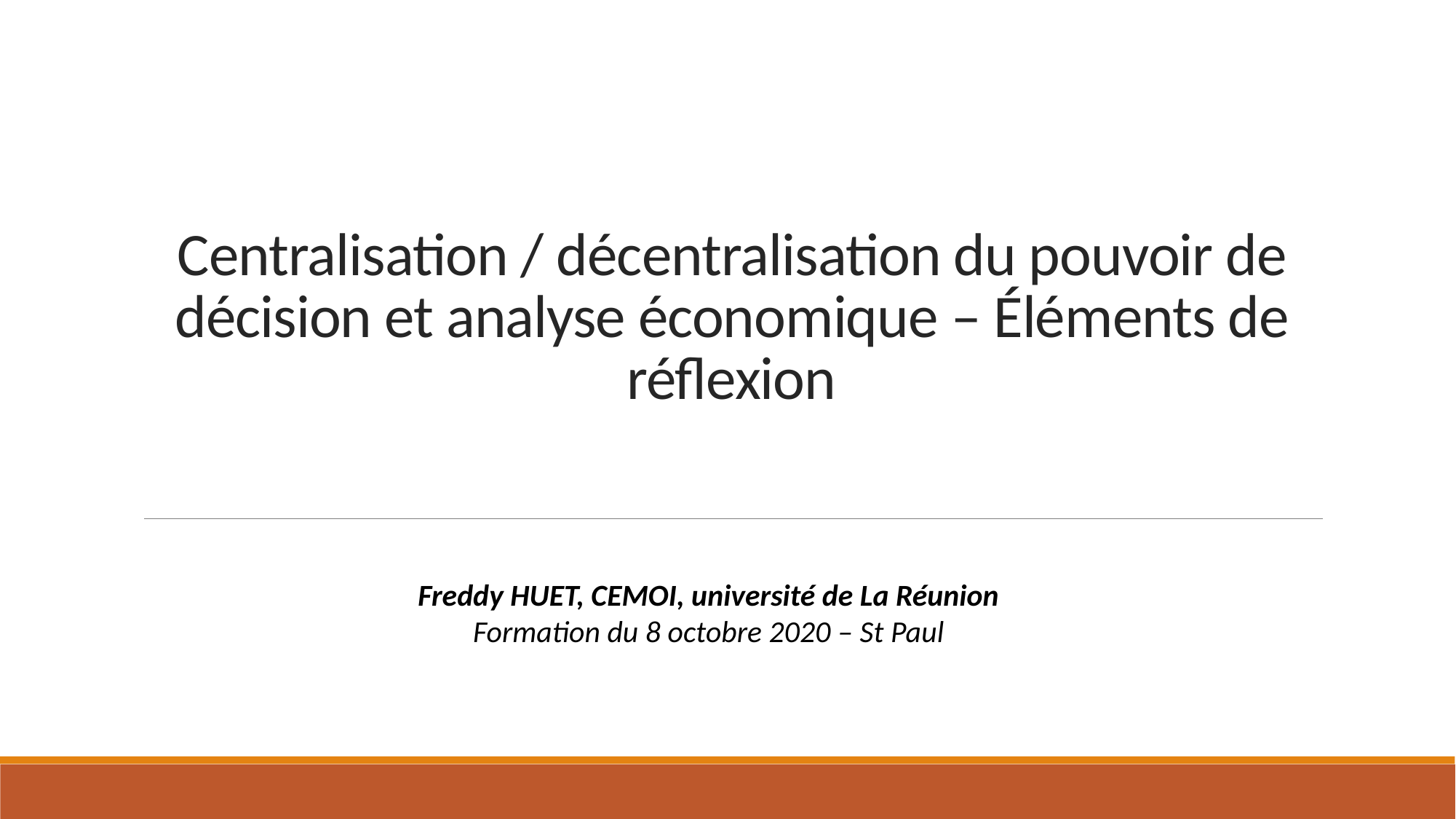

# Centralisation / décentralisation du pouvoir de décision et analyse économique – Éléments de réflexion
Freddy HUET, CEMOI, université de La Réunion
Formation du 8 octobre 2020 – St Paul